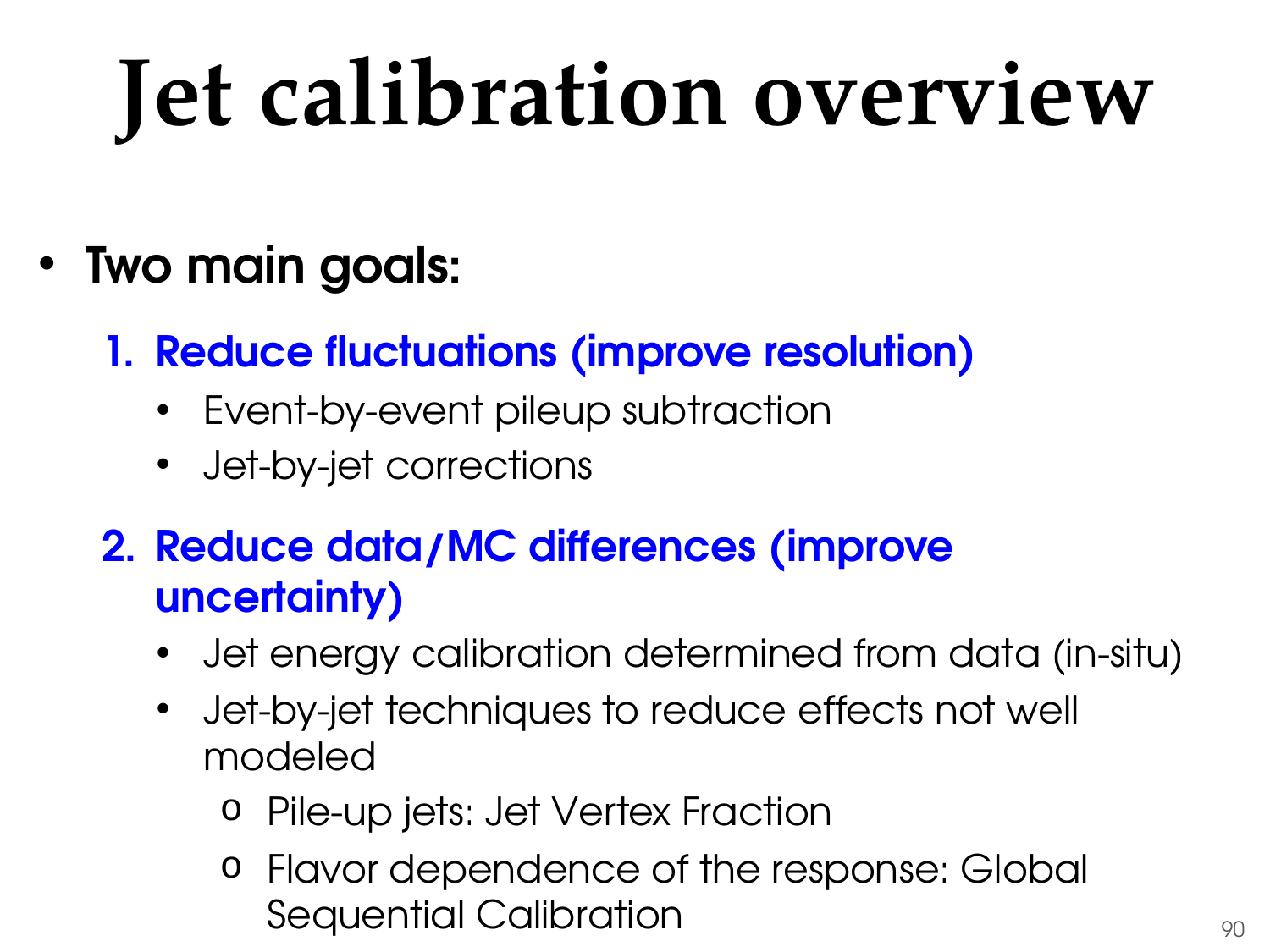

Jet	calibration overview
Two main goals:
Reduce fluctuations (improve resolution)
Event-by-event pileup subtraction
Jet-by-jet corrections
Reduce data/MC differences (improve uncertainty)
Jet energy calibration determined from data (in-situ)
Jet-by-jet techniques to reduce effects not well modeled
Pile-up jets: Jet Vertex Fraction
Flavor dependence of the response: Global Sequential Calibration
90